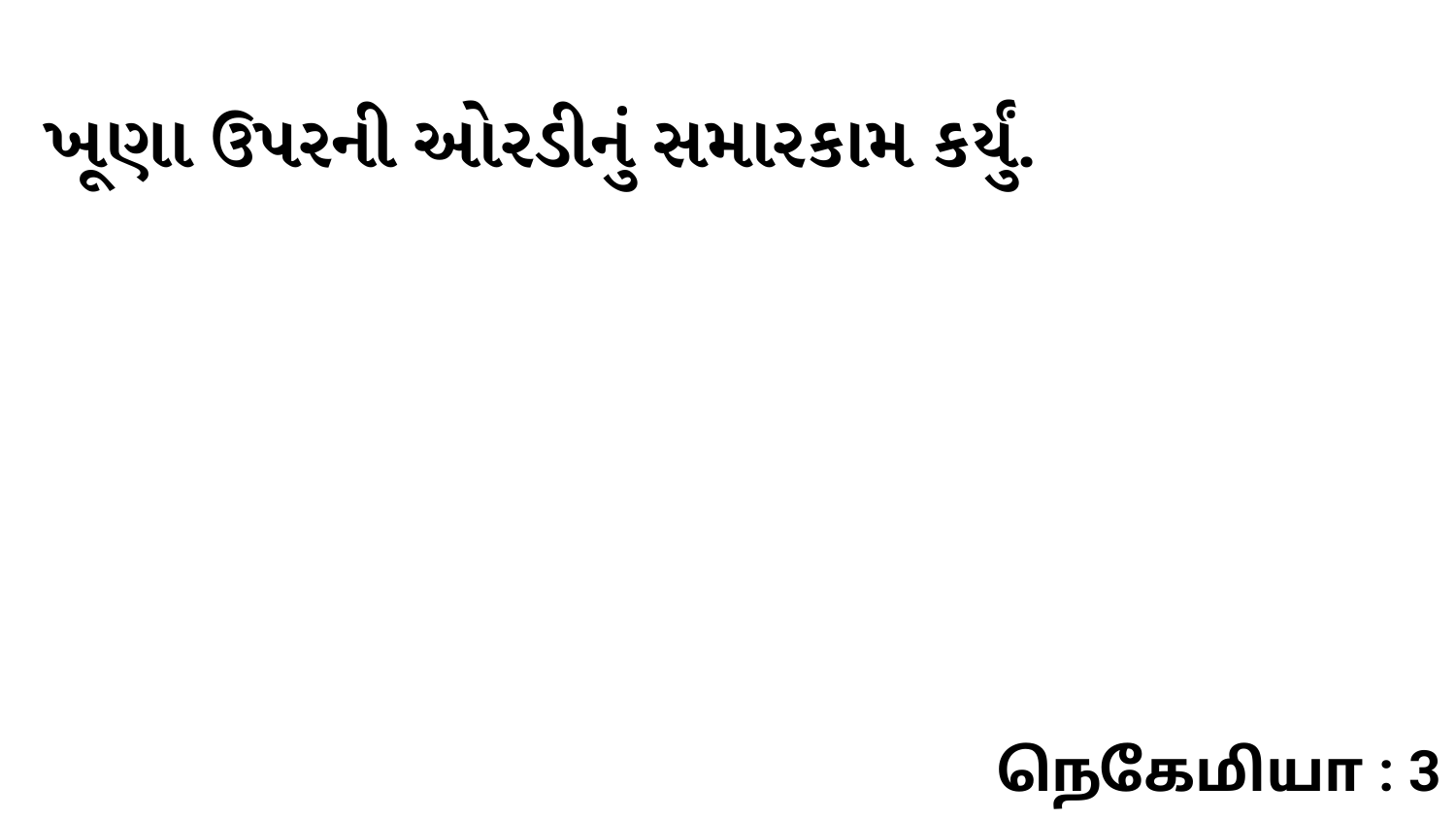

ખૂણા ઉપરની ઓરડીનું સમારકામ કર્યું.
நெகேமியா : 3